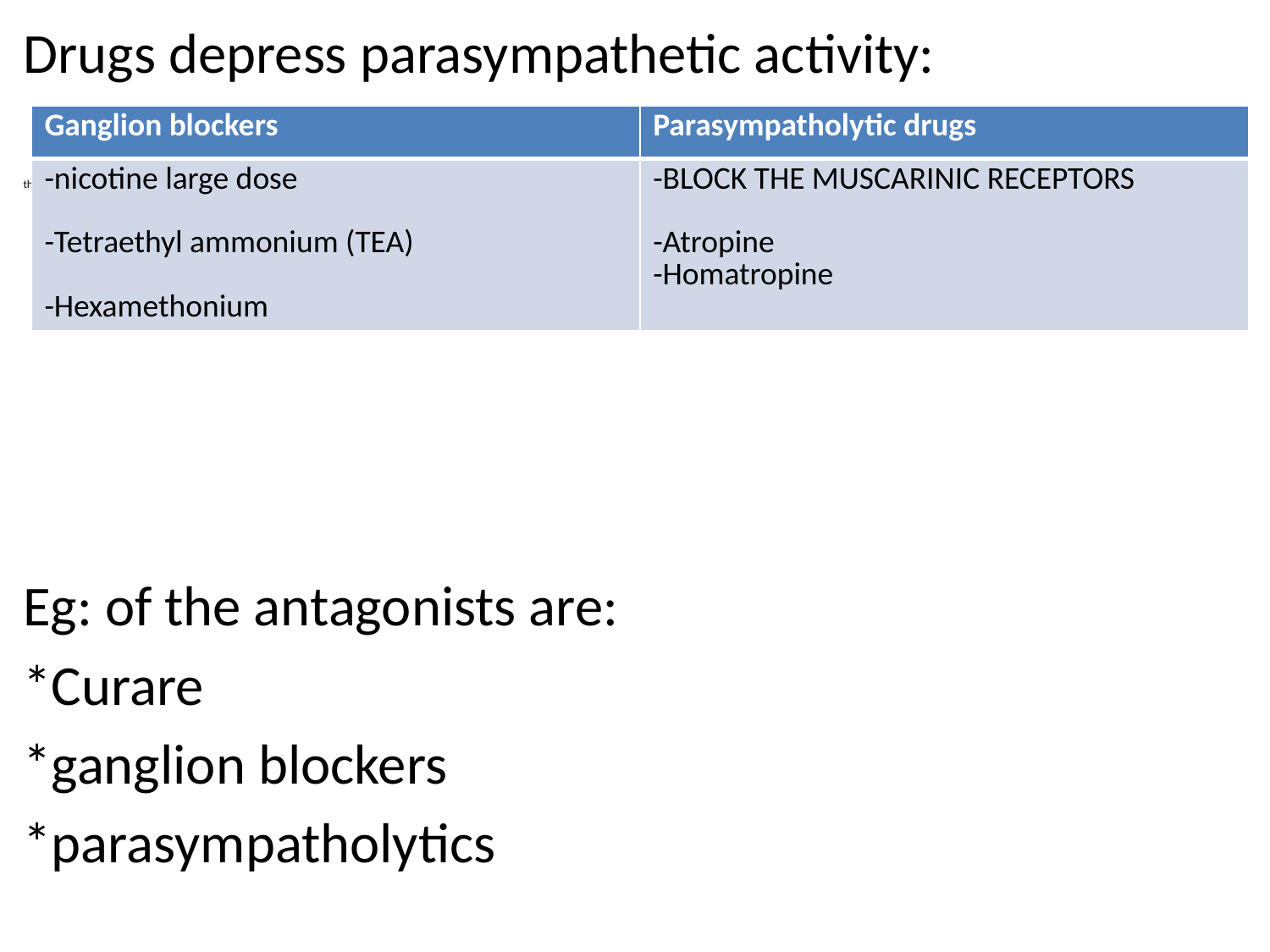

Drugs depress parasympathetic activity:

Eg: of the antagonists are:
*Curare
*ganglion blockers
*parasympatholytics
# the antagonists are drugs which block the action but not the secretion
| Ganglion blockers | Parasympatholytic drugs |
| --- | --- |
| -nicotine large dose -Tetraethyl ammonium (TEA) -Hexamethonium | -BLOCK THE MUSCARINIC RECEPTORS -Atropine -Homatropine |